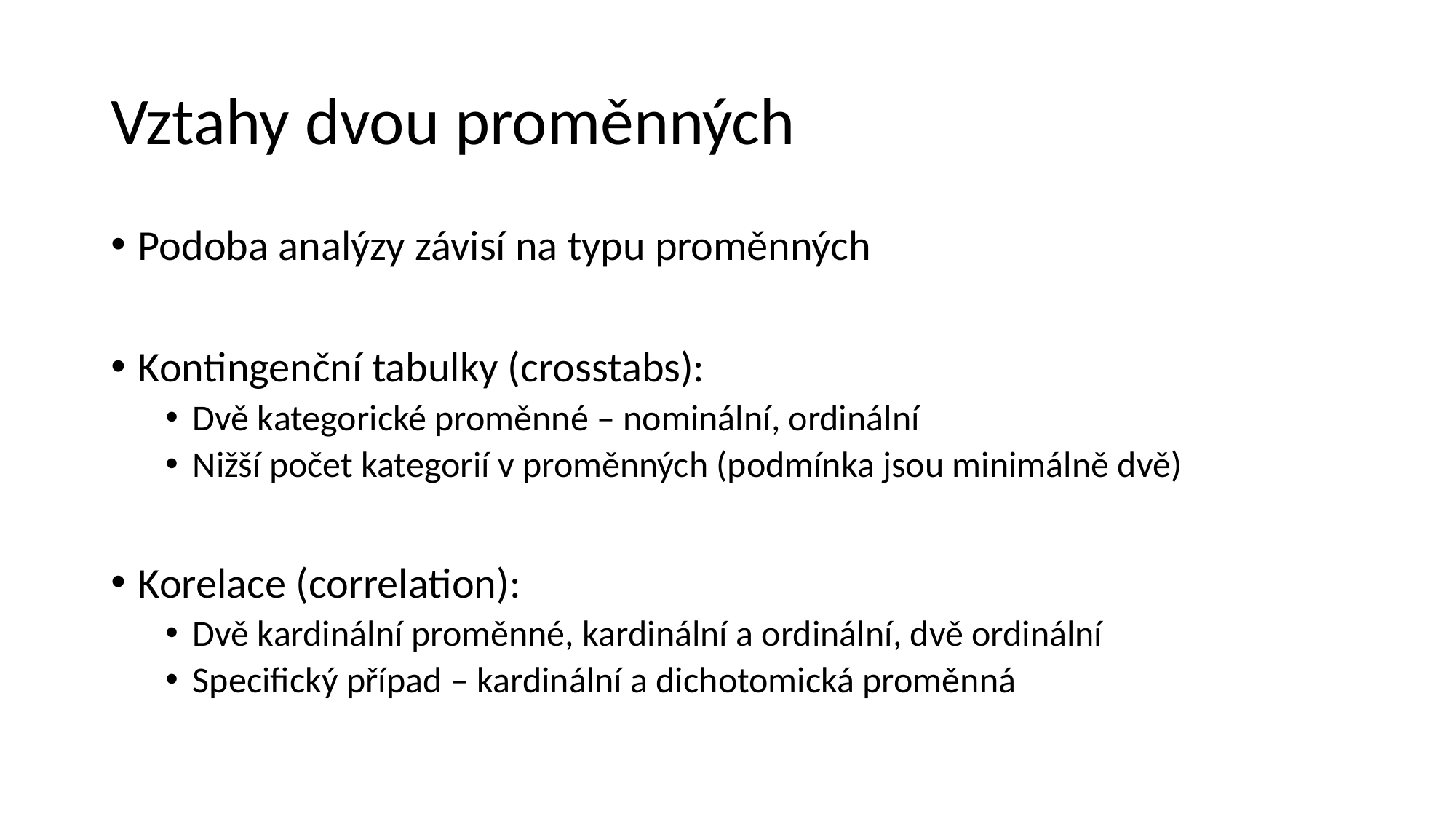

# Vztahy dvou proměnných
Podoba analýzy závisí na typu proměnných

Kontingenční tabulky (crosstabs):
Dvě kategorické proměnné – nominální, ordinální
Nižší počet kategorií v proměnných (podmínka jsou minimálně dvě)

Korelace (correlation):
Dvě kardinální proměnné, kardinální a ordinální, dvě ordinální
Specifický případ – kardinální a dichotomická proměnná